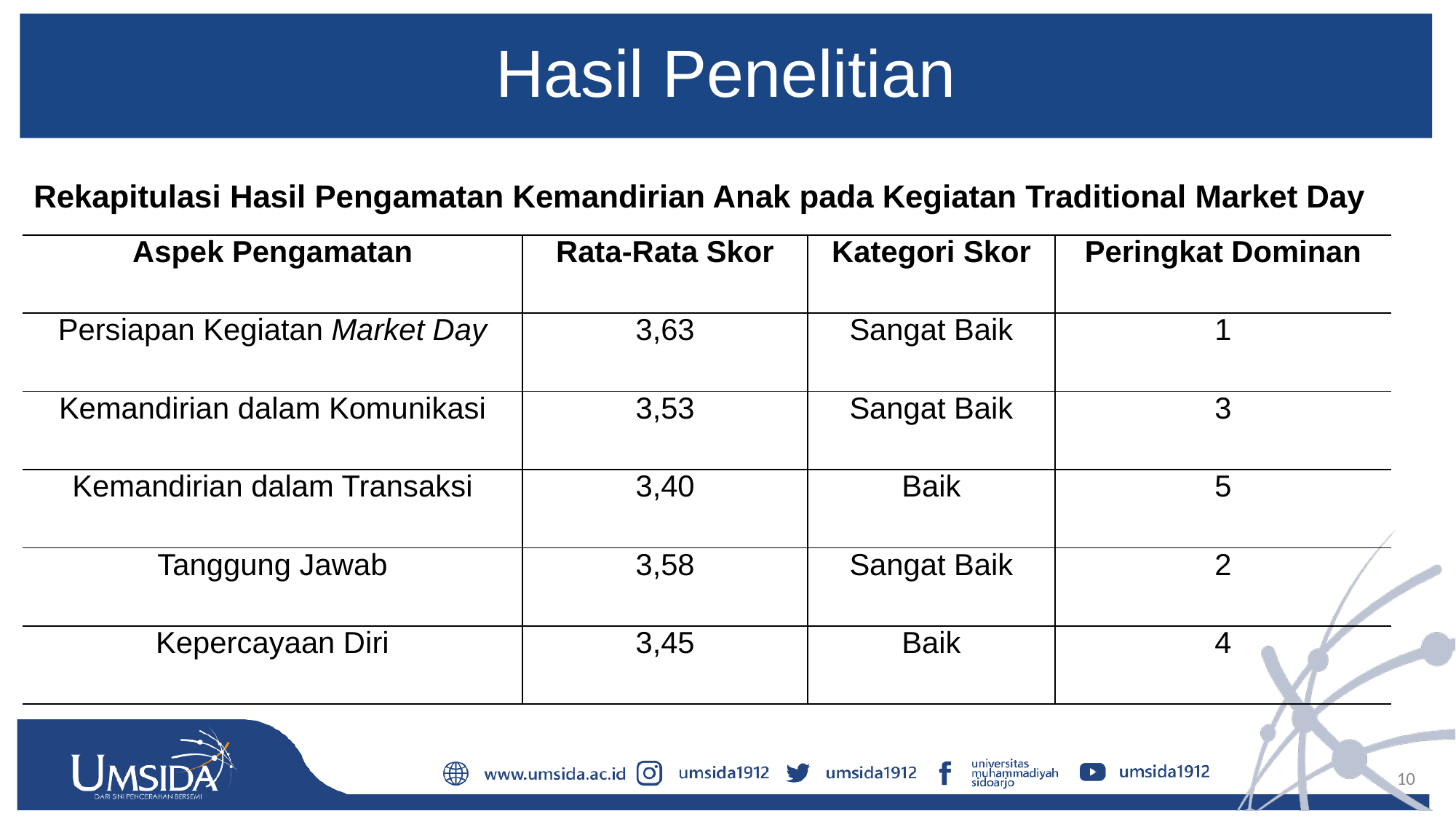

# Hasil Penelitian
Rekapitulasi Hasil Pengamatan Kemandirian Anak pada Kegiatan Traditional Market Day

| Aspek Pengamatan | Rata-Rata Skor | Kategori Skor | Peringkat Dominan |
| --- | --- | --- | --- |
| Persiapan Kegiatan Market Day | 3,63 | Sangat Baik | 1 |
| Kemandirian dalam Komunikasi | 3,53 | Sangat Baik | 3 |
| Kemandirian dalam Transaksi | 3,40 | Baik | 5 |
| Tanggung Jawab | 3,58 | Sangat Baik | 2 |
| Kepercayaan Diri | 3,45 | Baik | 4 |